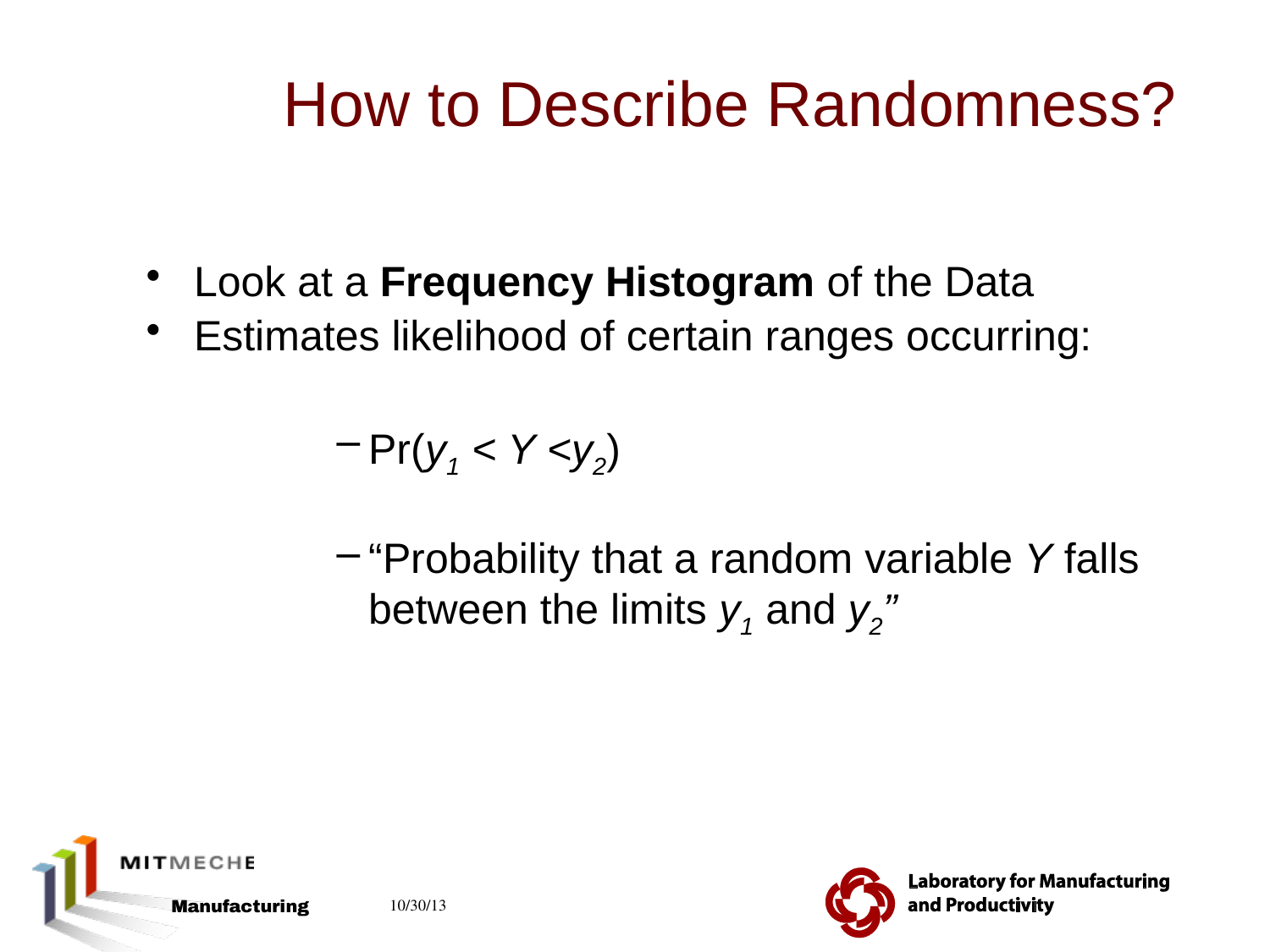

# How to Describe Randomness?

Look at a Frequency Histogram of the Data
Estimates likelihood of certain ranges occurring:

Pr(y1 < Y <y2)

“Probability that a random variable Y falls between the limits y1 and y2”

2.810 Manufacturing Processes and Systems
10/30/13
32